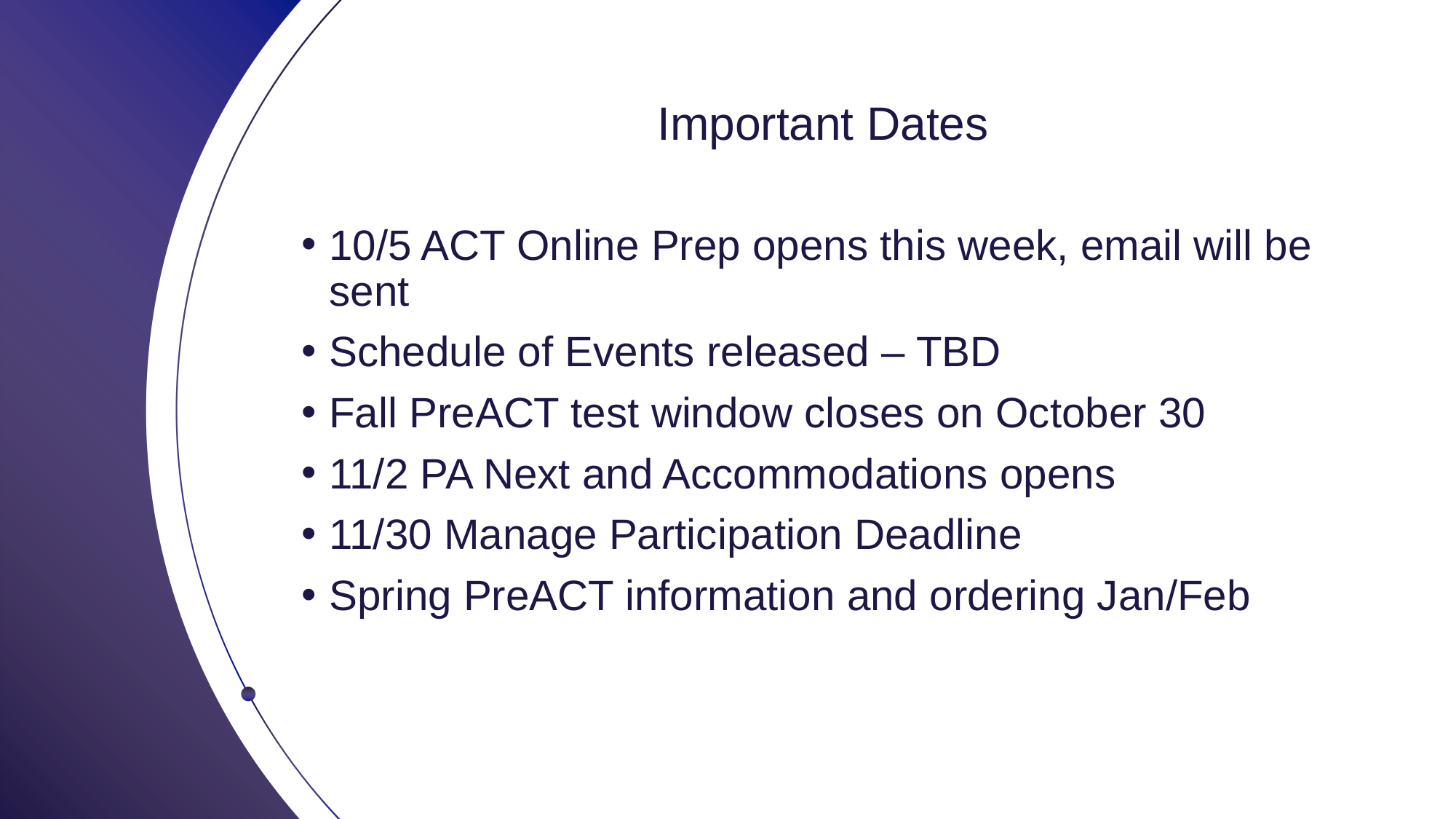

# Important Dates
10/5 ACT Online Prep opens this week, email will be sent
Schedule of Events released – TBD
Fall PreACT test window closes on October 30
11/2 PA Next and Accommodations opens
11/30 Manage Participation Deadline
Spring PreACT information and ordering Jan/Feb